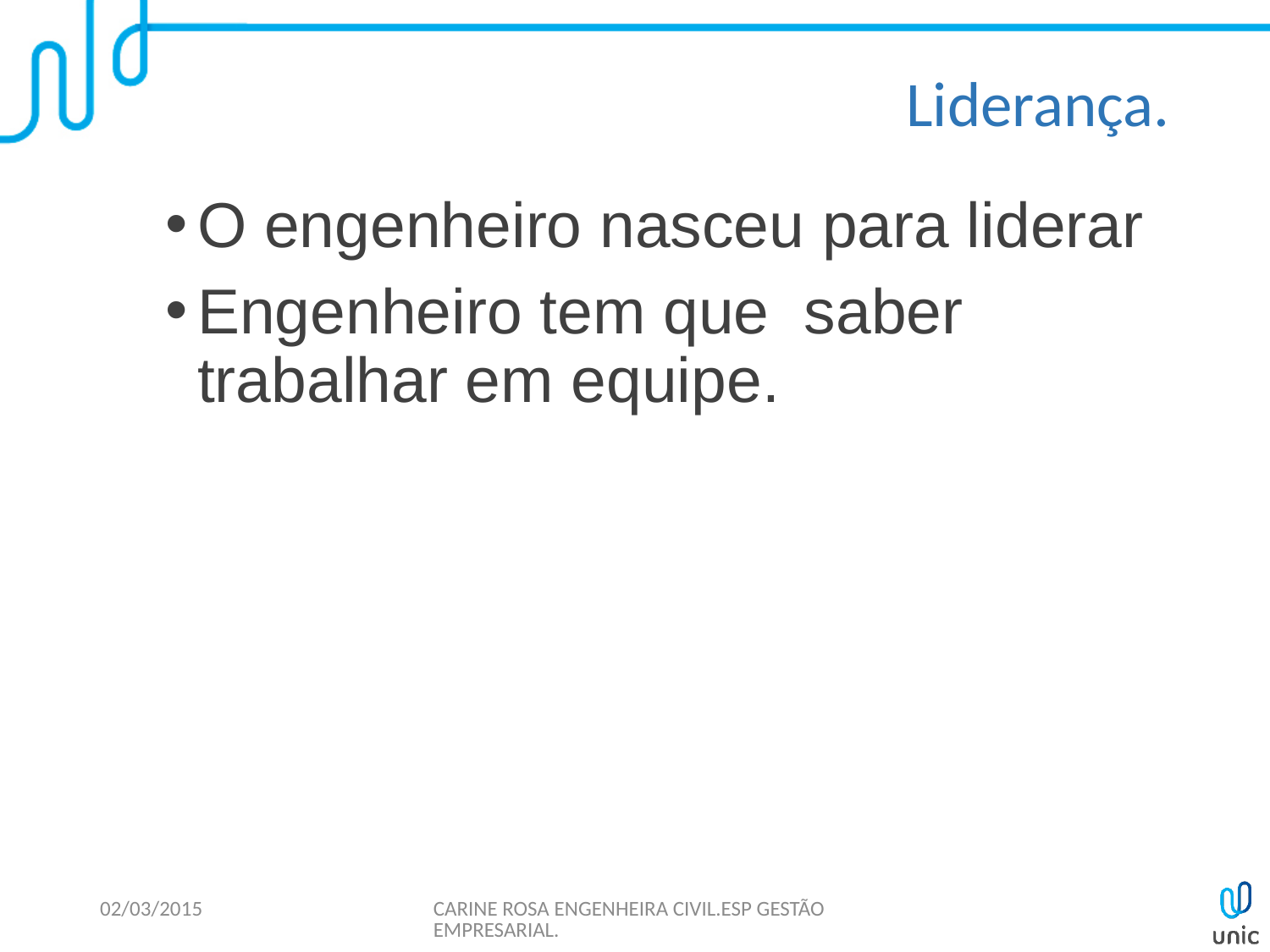

# Liderança.
O engenheiro nasceu para liderar
Engenheiro tem que  saber trabalhar em equipe.

02/03/2015
CARINE ROSA ENGENHEIRA CIVIL.ESP GESTÃO EMPRESARIAL.